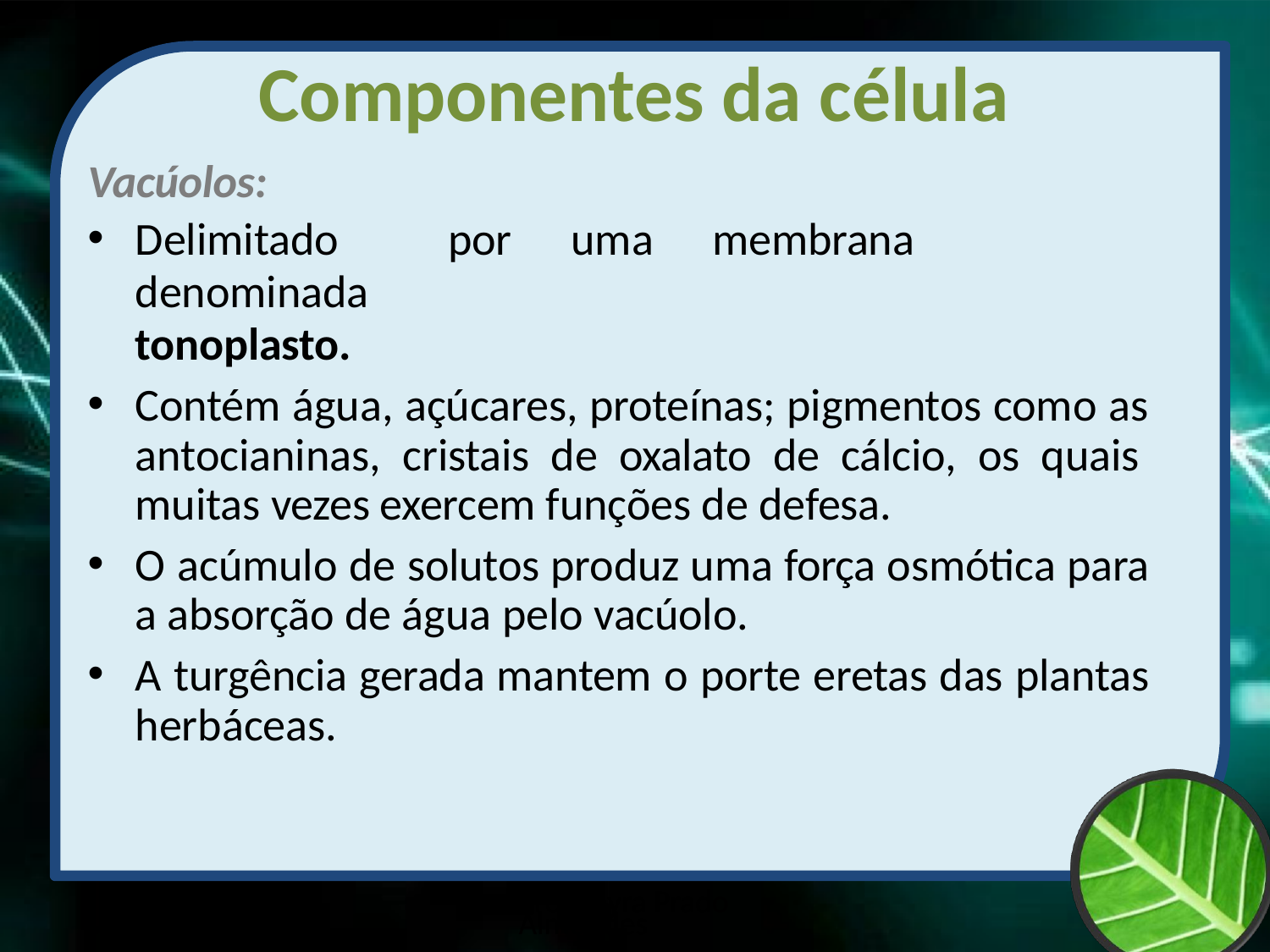

# Componentes da célula
Vacúolos:
Delimitado	por	uma	membrana	denominada
tonoplasto.
Contém água, açúcares, proteínas; pigmentos como as  antocianinas, cristais de oxalato de cálcio, os quais  muitas vezes exercem funções de defesa.
O acúmulo de solutos produz uma força osmótica para  a absorção de água pelo vacúolo.
A turgência gerada mantem o porte eretas das plantas  herbáceas.

Prof Zayra Prado Almondes